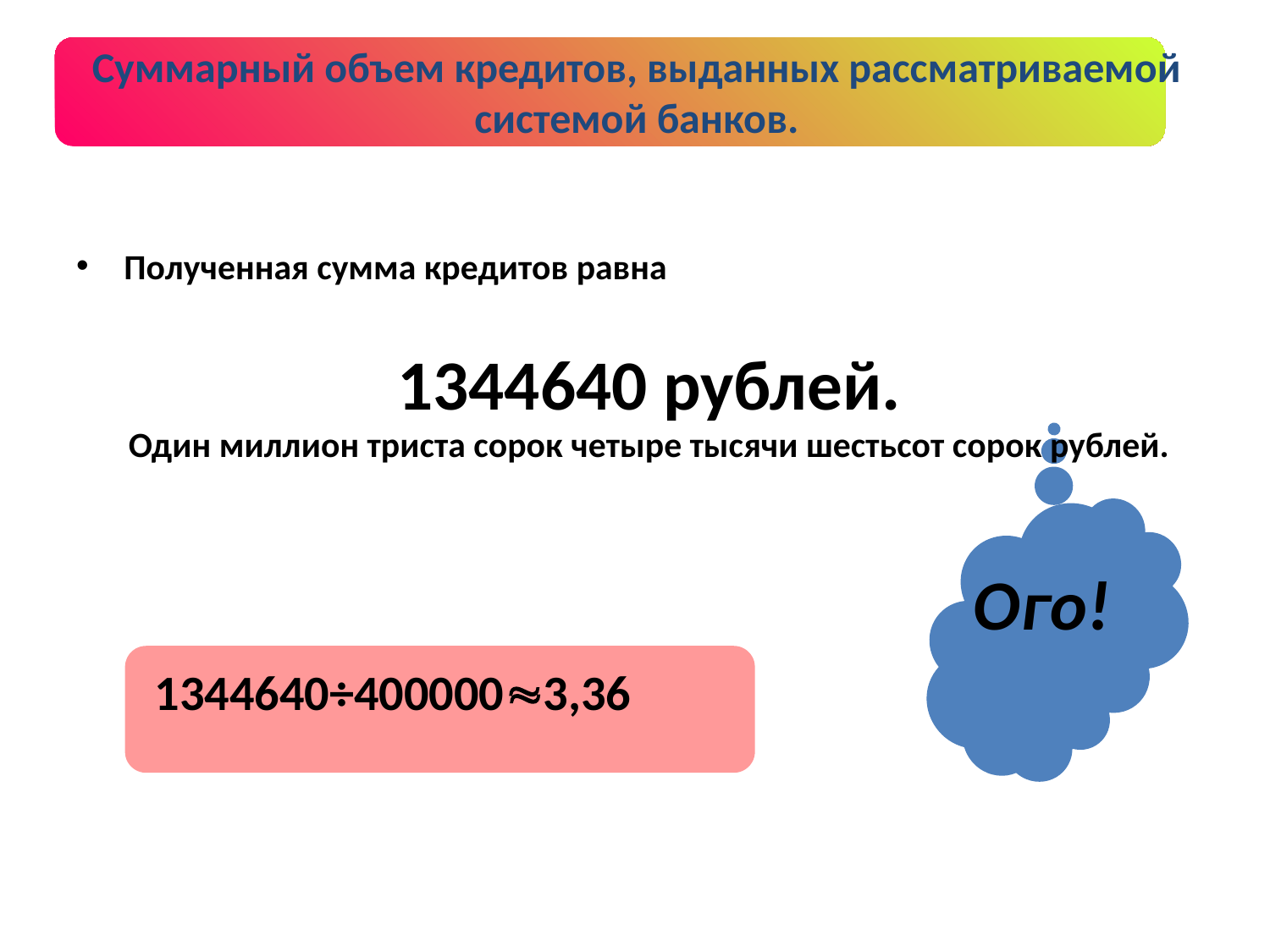

Суммарный объем кредитов, выданных рассматриваемой системой банков.
Полученная сумма кредитов равна

1344640 рублей.
Один миллион триста сорок четыре тысячи шестьсот сорок рублей.

                                                                      Ого!

       1344640÷400000≈3,36